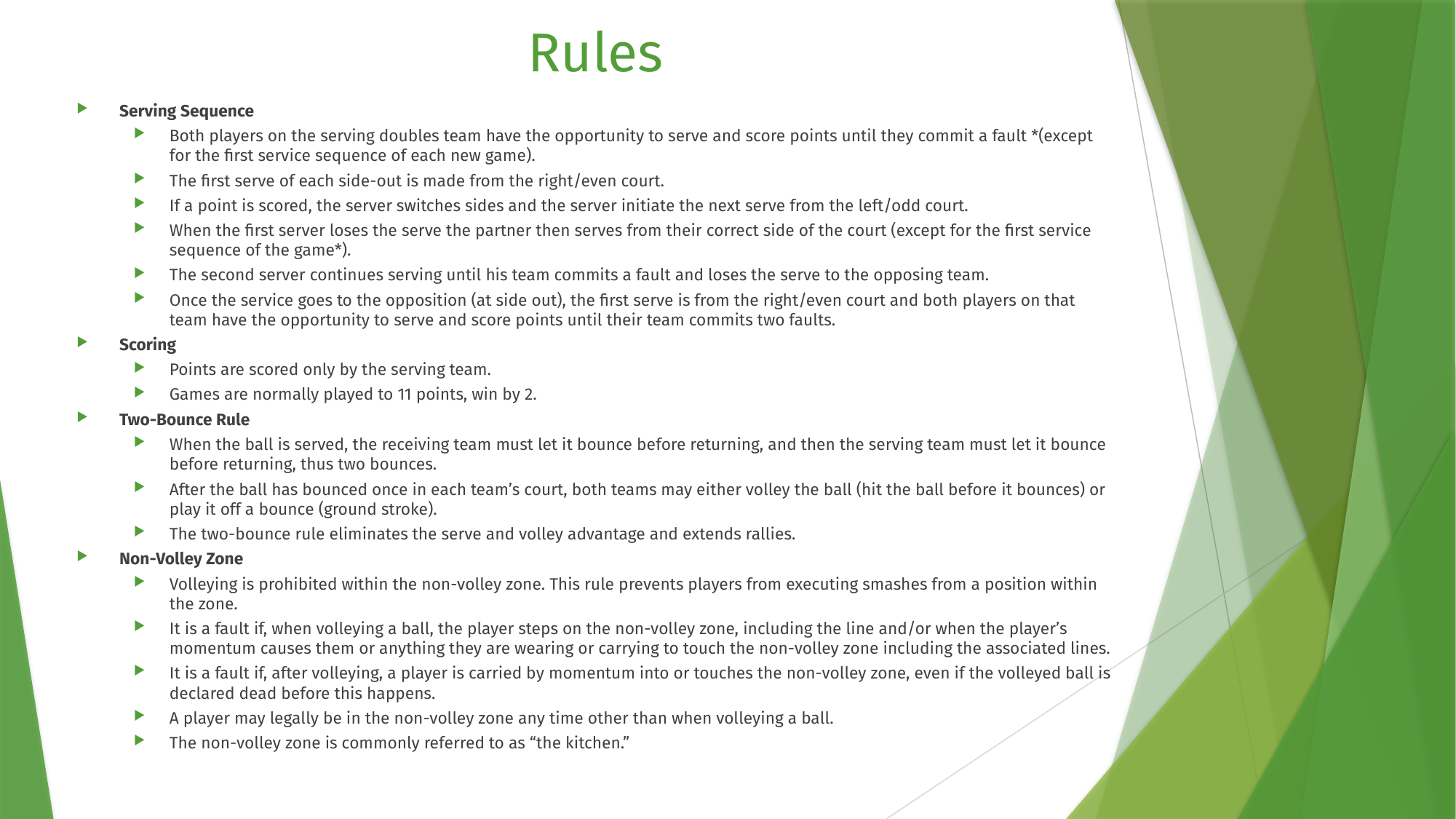

# Rules
Serving Sequence
Both players on the serving doubles team have the opportunity to serve and score points until they commit a fault *(except for the first service sequence of each new game).
The first serve of each side-out is made from the right/even court.
If a point is scored, the server switches sides and the server initiate the next serve from the left/odd court.
When the first server loses the serve the partner then serves from their correct side of the court (except for the first service sequence of the game*).
The second server continues serving until his team commits a fault and loses the serve to the opposing team.
Once the service goes to the opposition (at side out), the first serve is from the right/even court and both players on that team have the opportunity to serve and score points until their team commits two faults.
Scoring
Points are scored only by the serving team.
Games are normally played to 11 points, win by 2.
Two-Bounce Rule
When the ball is served, the receiving team must let it bounce before returning, and then the serving team must let it bounce before returning, thus two bounces.
After the ball has bounced once in each team’s court, both teams may either volley the ball (hit the ball before it bounces) or play it off a bounce (ground stroke).
The two-bounce rule eliminates the serve and volley advantage and extends rallies.
Non-Volley Zone
Volleying is prohibited within the non-volley zone. This rule prevents players from executing smashes from a position within the zone.
It is a fault if, when volleying a ball, the player steps on the non-volley zone, including the line and/or when the player’s momentum causes them or anything they are wearing or carrying to touch the non-volley zone including the associated lines.
It is a fault if, after volleying, a player is carried by momentum into or touches the non-volley zone, even if the volleyed ball is declared dead before this happens.
A player may legally be in the non-volley zone any time other than when volleying a ball.
The non-volley zone is commonly referred to as “the kitchen.”